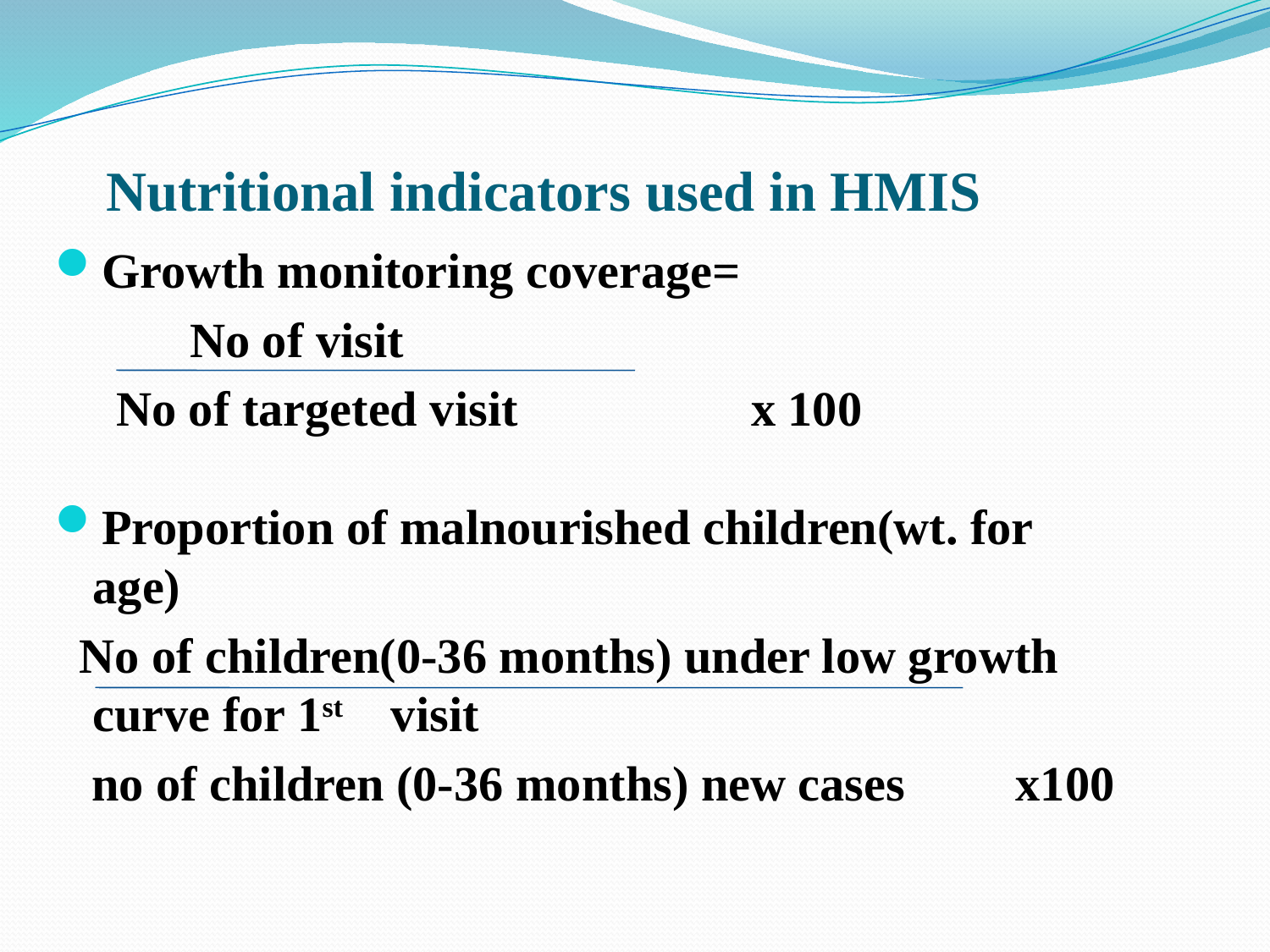

# Nutritional indicators used in HMIS
Growth monitoring coverage=
           No of visit
     No of targeted visit                   x 100

Proportion of malnourished children(wt. for age)
  No of children(0-36 months) under low growth curve for 1st      visit
   no of children (0-36 months) new cases         x100